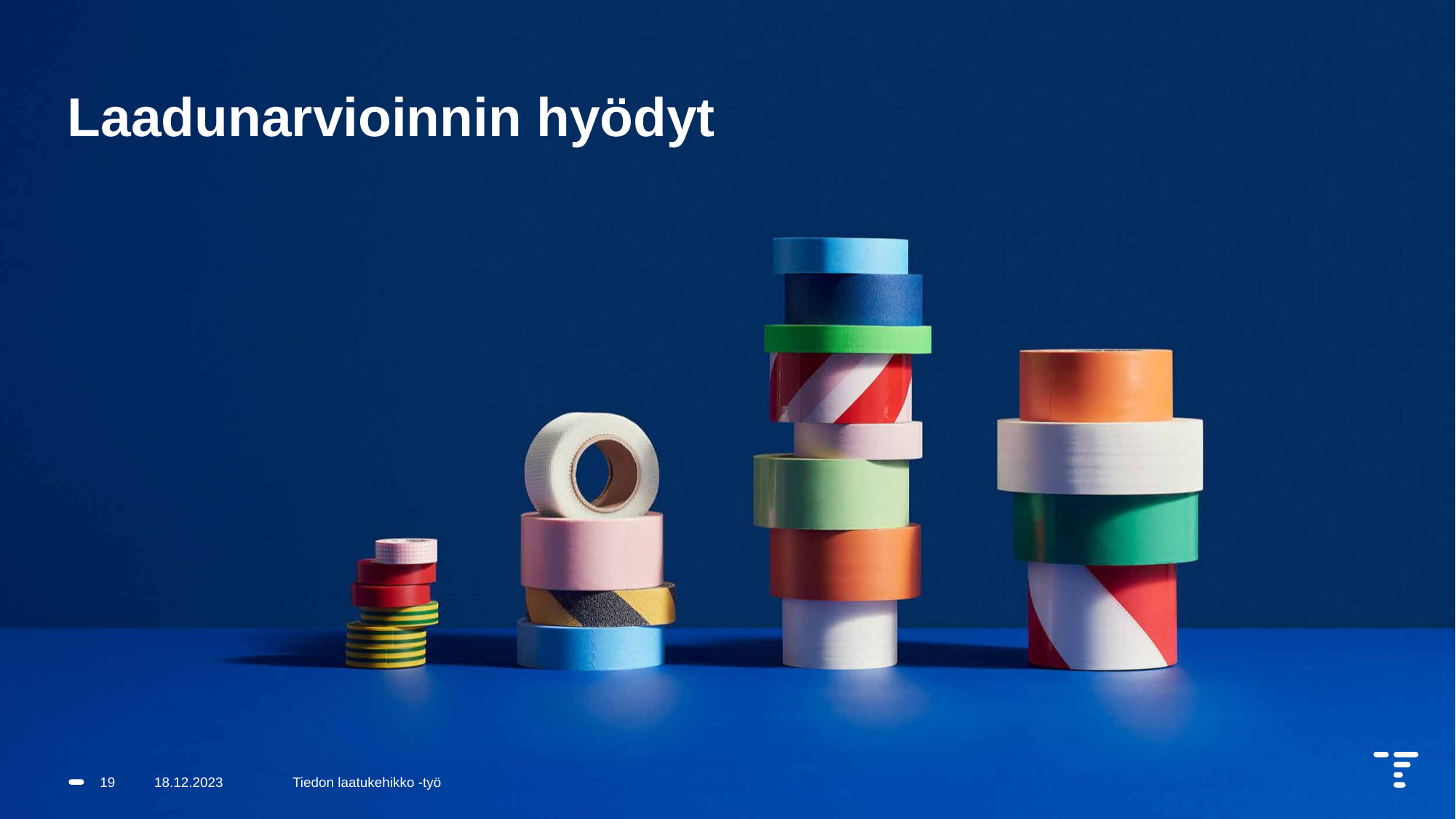

# Laadunarvioinnin hyödyt
19
18.12.2023
Tiedon laatukehikko -työ